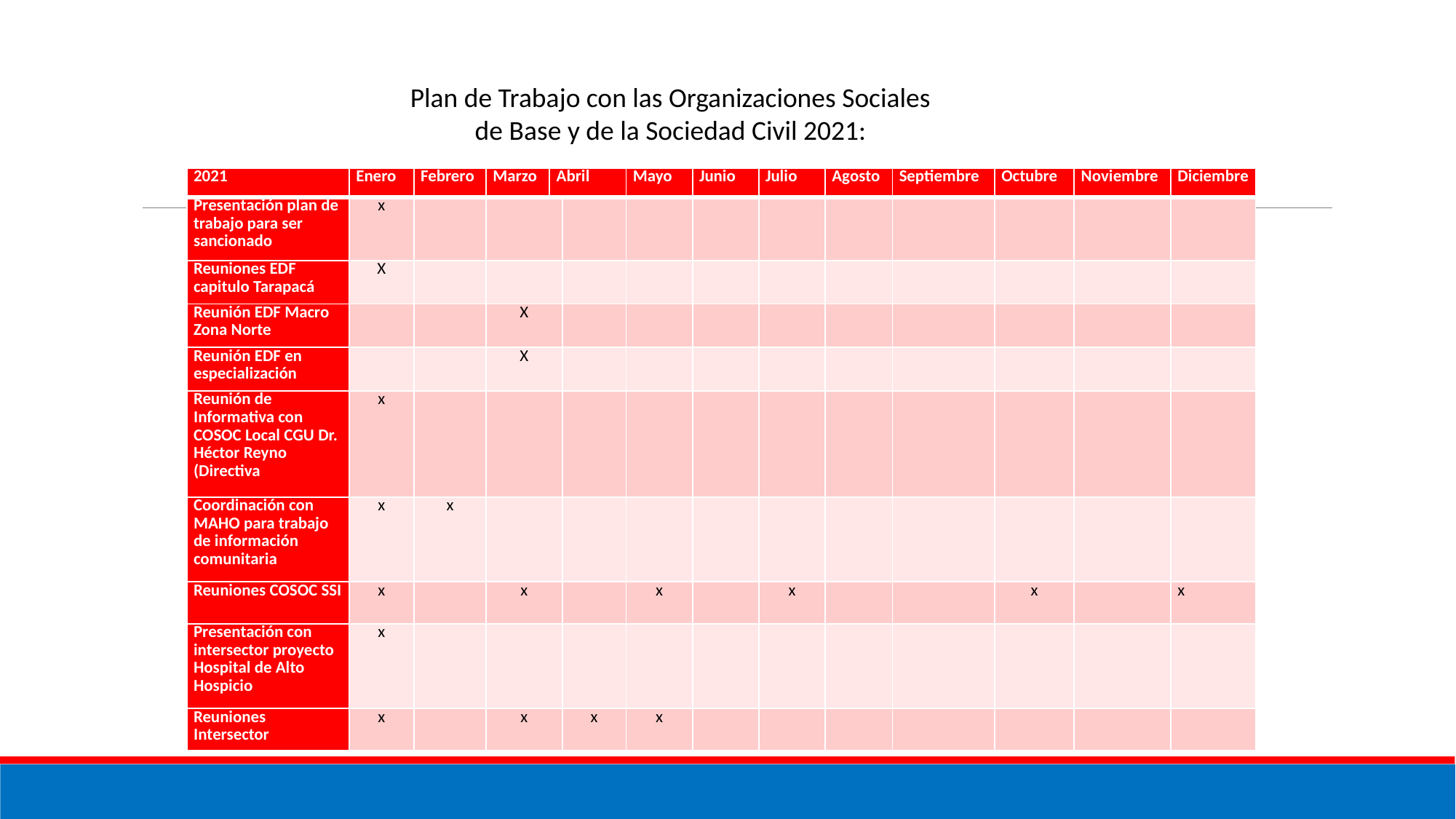

Plan de Trabajo con las Organizaciones Sociales de Base y de la Sociedad Civil 2021:
| 2021 | Enero | Febrero | Marzo | Abril |  | Mayo | Junio | Julio | Agosto | Septiembre | Octubre | Noviembre | Diciembre |
| --- | --- | --- | --- | --- | --- | --- | --- | --- | --- | --- | --- | --- | --- |
| Presentación plan de trabajo para ser sancionado | x |  |  |  |  |  |  |  |  |  |  |  |  |
| Reuniones EDF capitulo Tarapacá | X |  |  |  |  |  |  |  |  |  |  |  |  |
| Reunión EDF Macro Zona Norte |  |  | X |  |  |  |  |  |  |  |  |  |  |
| Reunión EDF en especialización |  |  | X |  |  |  |  |  |  |  |  |  |  |
| Reunión de Informativa con COSOC Local CGU Dr. Héctor Reyno (Directiva | x |  |  |  |  |  |  |  |  |  |  |  |  |
| Coordinación con MAHO para trabajo de información comunitaria | x | x |  |  |  |  |  |  |  |  |  |  |  |
| Reuniones COSOC SSI | x |  | x |  |  | x |  | x |  |  | x |  | x |
| Presentación con intersector proyecto Hospital de Alto Hospicio | x |  |  |  |  |  |  |  |  |  |  |  |  |
| Reuniones Intersector | x |  | x |  | x | x |  |  |  |  |  |  |  |